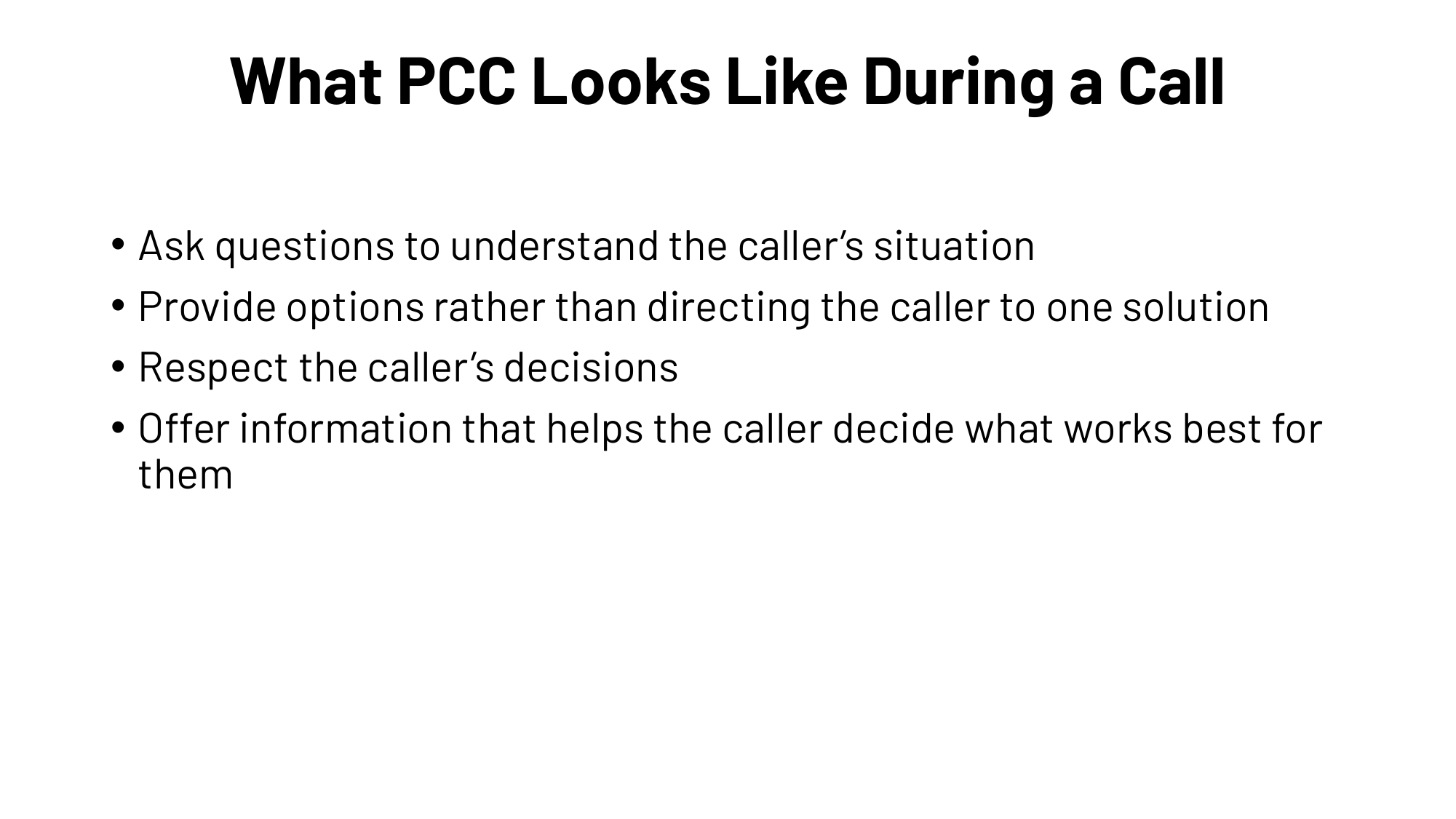

# What PCC Looks Like During a Call
Ask questions to understand the caller’s situation
Provide options rather than directing the caller to one solution
Respect the caller’s decisions
Offer information that helps the caller decide what works best for them